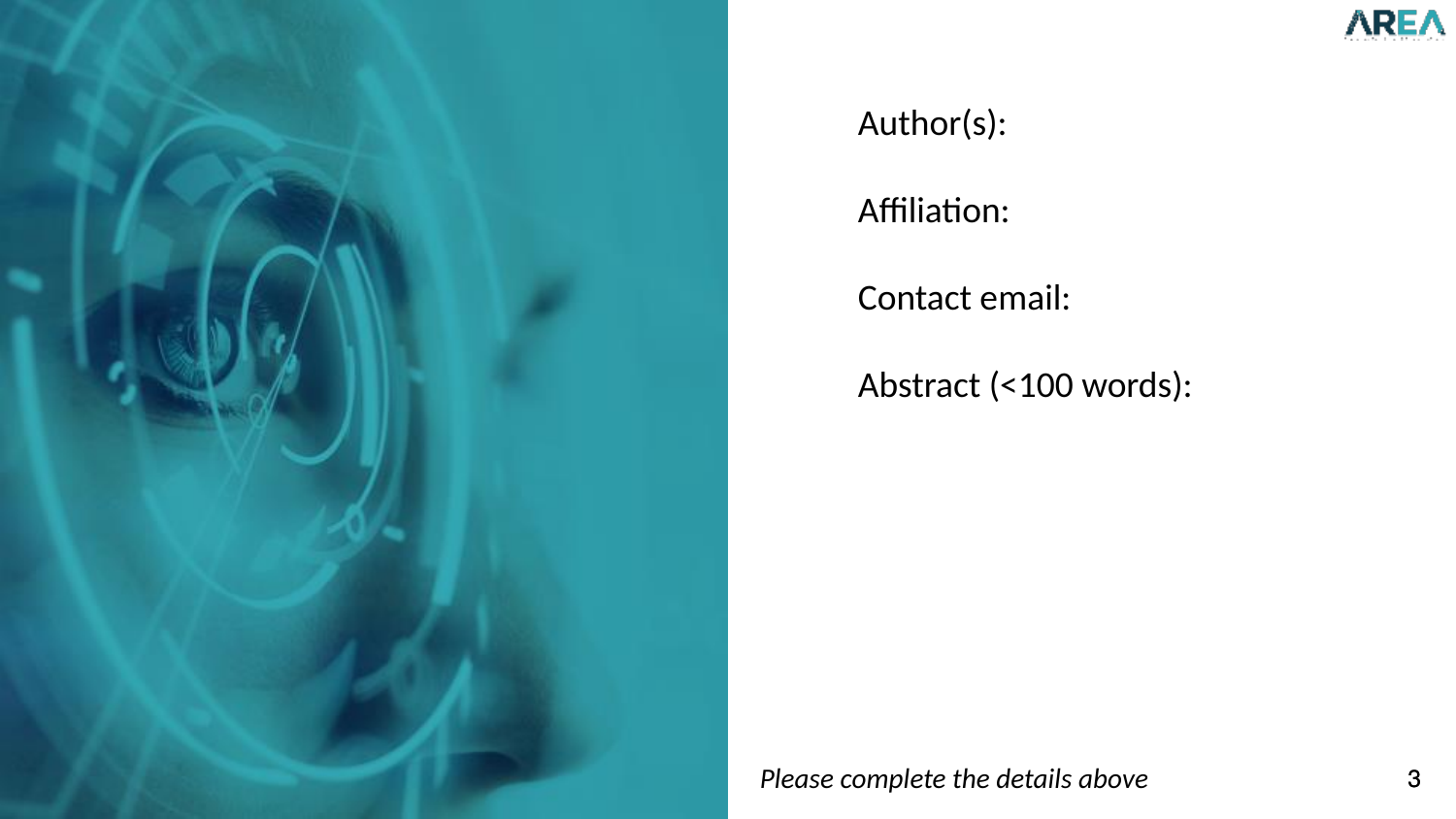

Author(s):

Affiliation:

Contact email:

Abstract (<100 words):

Please complete the details above
3